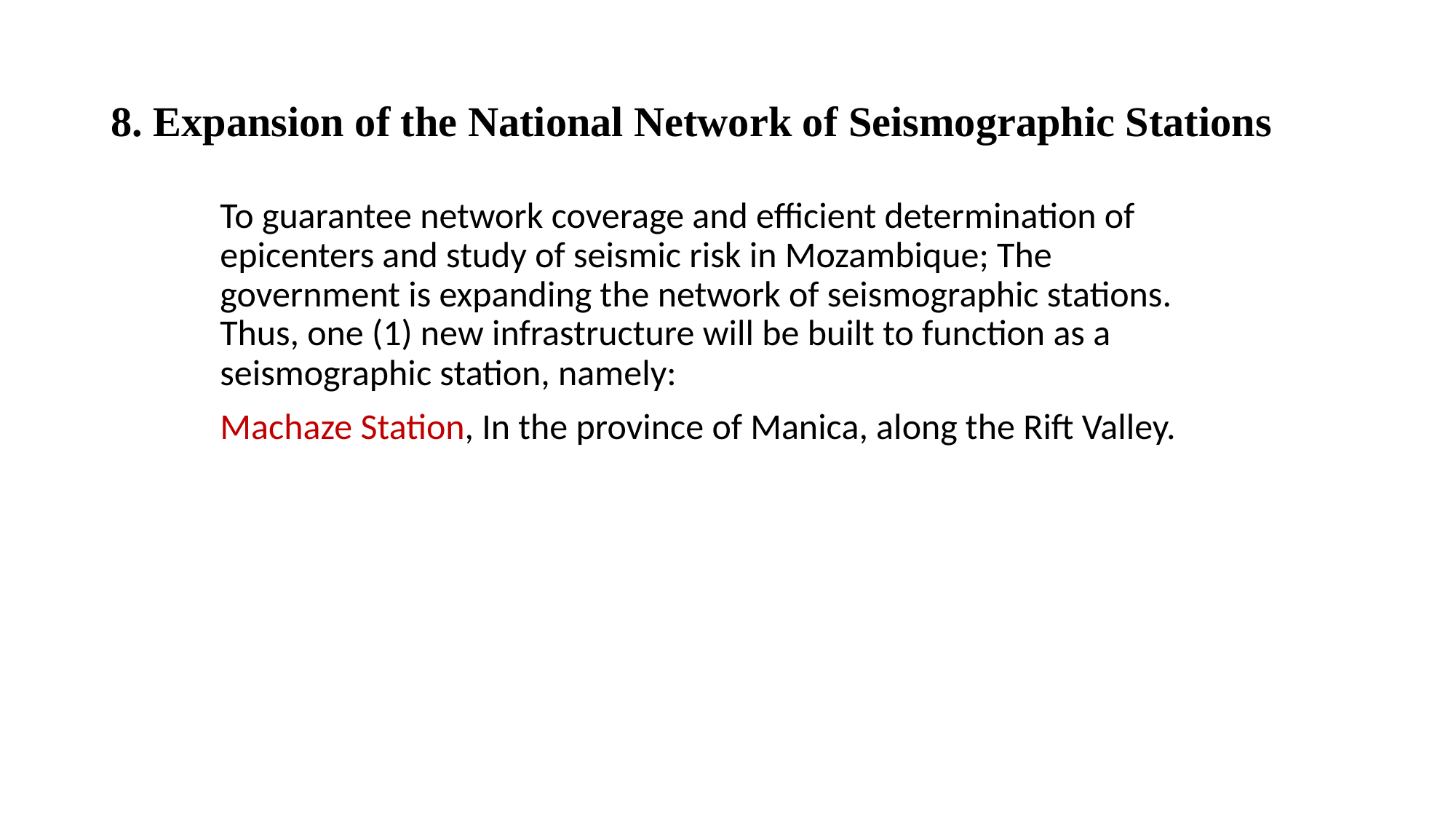

# 8. Expansion of the National Network of Seismographic Stations
To guarantee network coverage and efficient determination of epicenters and study of seismic risk in Mozambique; The government is expanding the network of seismographic stations. Thus, one (1) new infrastructure will be built to function as a seismographic station, namely:
Machaze Station, In the province of Manica, along the Rift Valley.